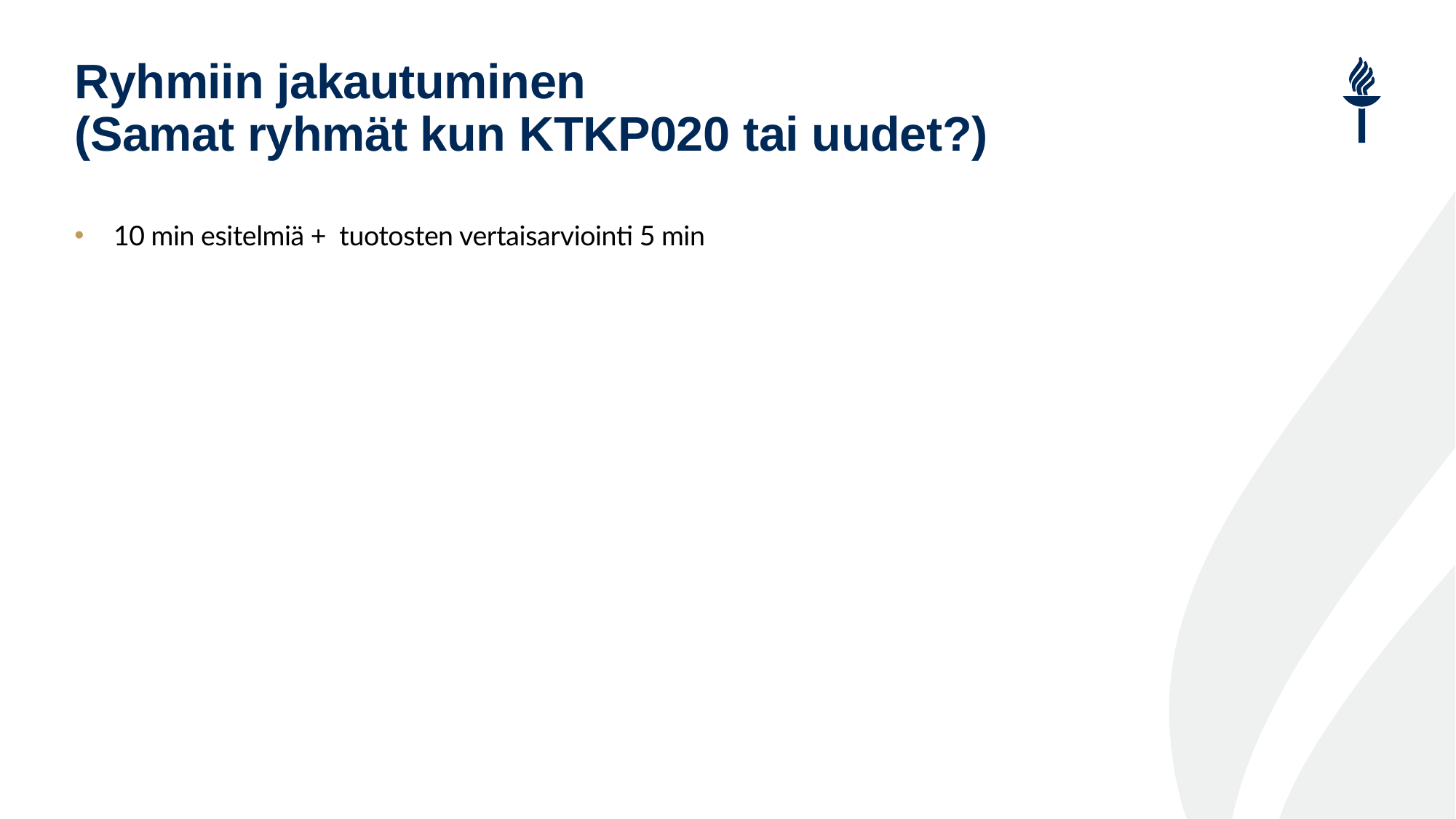

# Ryhmiin jakautuminen (Samat ryhmät kun KTKP020 tai uudet?)
 10 min esitelmiä +  tuotosten vertaisarviointi 5 min